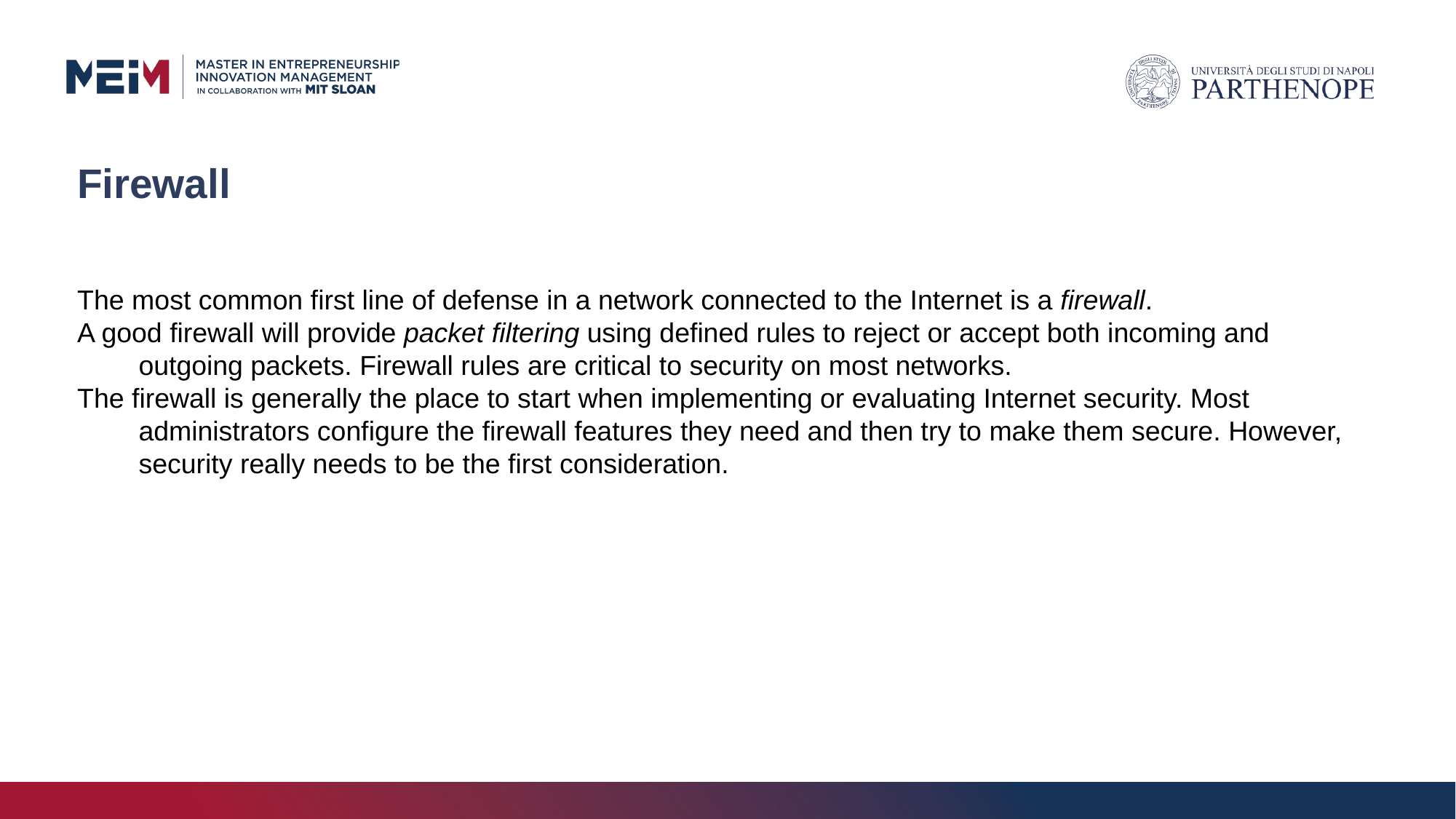

# Firewall
The most common first line of defense in a network connected to the Internet is a firewall.
A good firewall will provide packet filtering using defined rules to reject or accept both incoming and outgoing packets. Firewall rules are critical to security on most networks.
The firewall is generally the place to start when implementing or evaluating Internet security. Most administrators configure the firewall features they need and then try to make them secure. However, security really needs to be the first consideration.